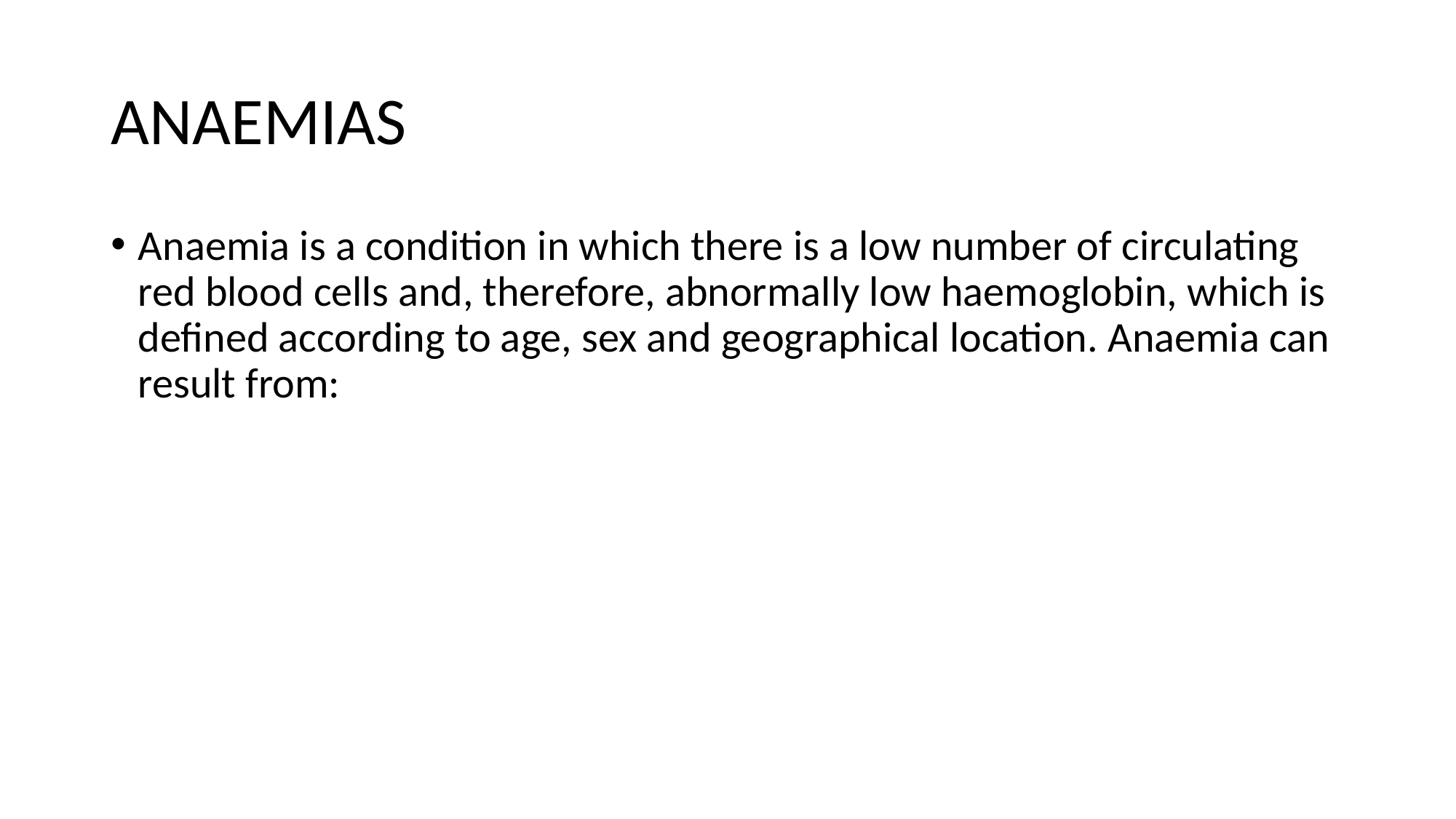

# ANAEMIAS
Anaemia is a condition in which there is a low number of circulating red blood cells and, therefore, abnormally low haemoglobin, which is defined according to age, sex and geographical location. Anaemia can result from: